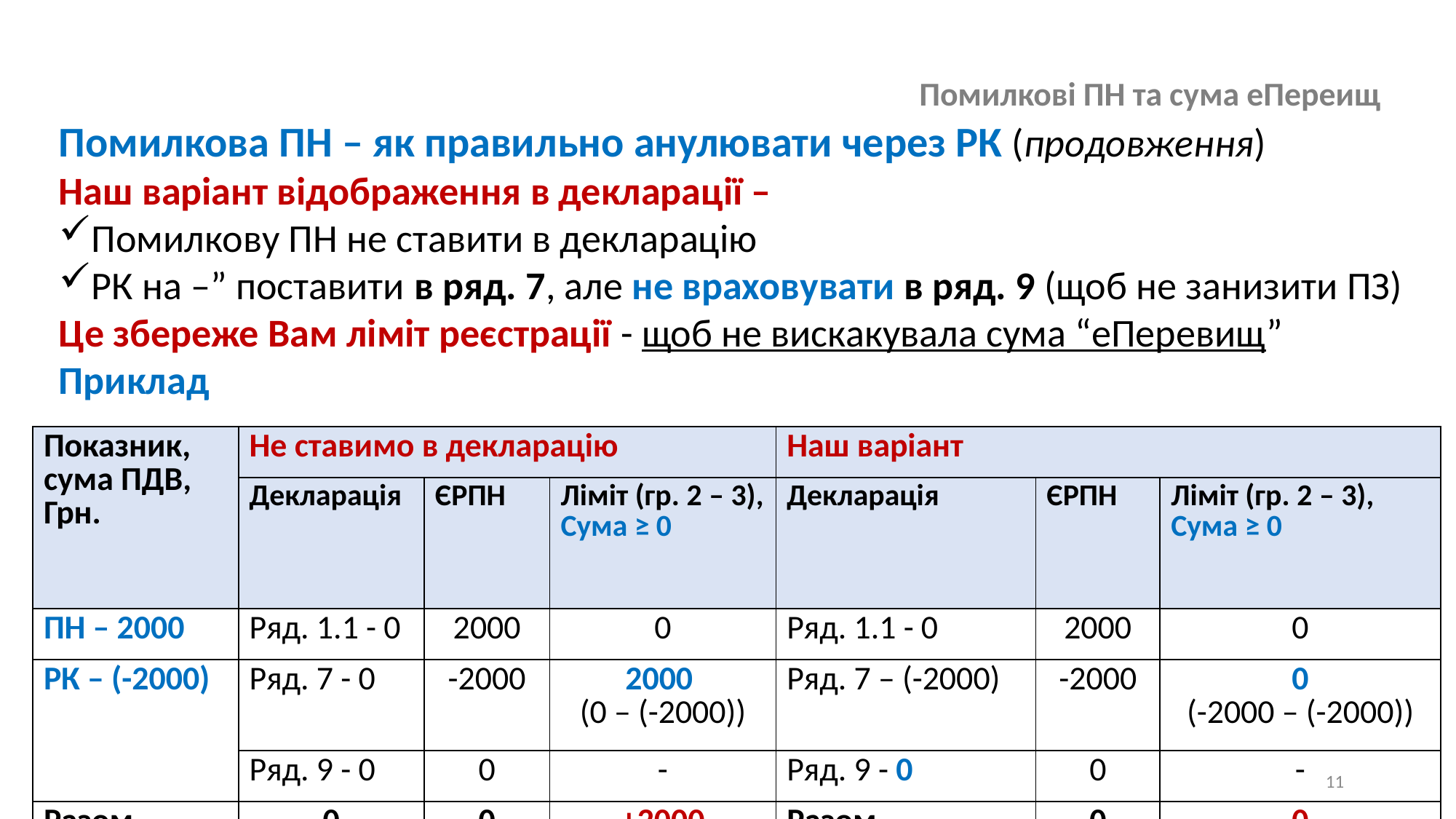

Помилкові ПН та сума еПереищ
Помилкова ПН – як правильно анулювати через РК (продовження)
Наш варіант відображення в декларації –
Помилкову ПН не ставити в декларацію
РК на –” поставити в ряд. 7, але не враховувати в ряд. 9 (щоб не занизити ПЗ)
Це збереже Вам ліміт реєстрації - щоб не вискакувала сума “еПеревищ”
Приклад
| Показник, сума ПДВ, Грн. | Не ставимо в декларацію |  |  | Наш варіант |  |  |
| --- | --- | --- | --- | --- | --- | --- |
|  | Декларація | ЄРПН | Ліміт (гр. 2 – 3), Сума ≥ 0 | Декларація | ЄРПН | Ліміт (гр. 2 – 3), Сума ≥ 0 |
| ПН – 2000 | Ряд. 1.1 - 0 | 2000 | 0 | Ряд. 1.1 - 0 | 2000 | 0 |
| РК – (-2000) | Ряд. 7 - 0 | -2000 | 2000 (0 – (-2000)) | Ряд. 7 – (-2000) | -2000 | 0 (-2000 – (-2000)) |
|  | Ряд. 9 - 0 | 0 | - | Ряд. 9 - 0 | 0 | - |
| Разом | 0 | 0 | +2000 | Разом | 0 | 0 |
11